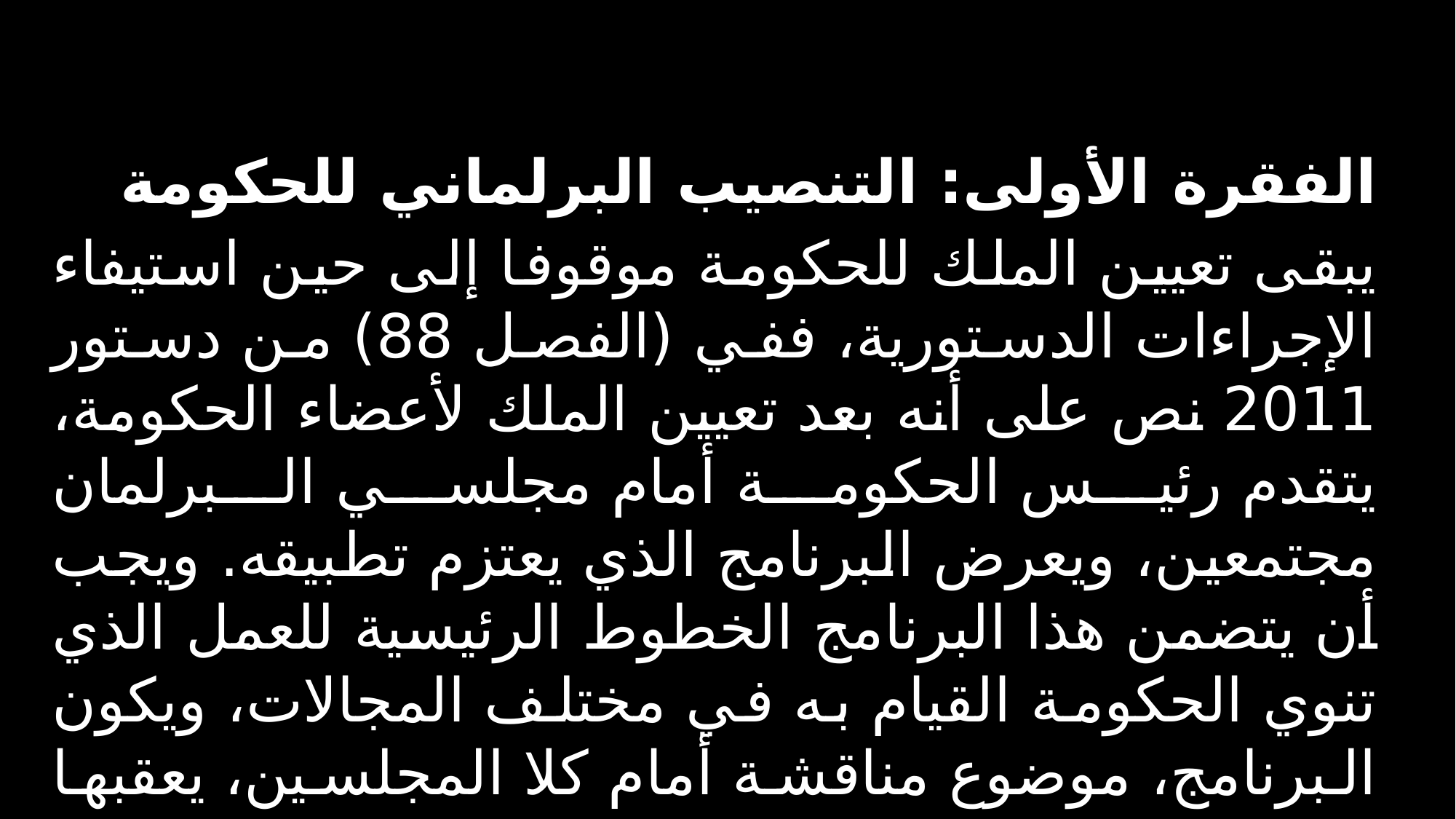

الفقرة الأولى: التنصيب البرلماني للحكومة
يبقى تعيين الملك للحكومة موقوفا إلى حين استيفاء الإجراءات الدستورية، ففي (الفصل 88) من دستور 2011 نص على أنه بعد تعيين الملك لأعضاء الحكومة، يتقدم رئيس الحكومة أمام مجلسي البرلمان مجتمعين، ويعرض البرنامج الذي يعتزم تطبيقه. ويجب أن يتضمن هذا البرنامج الخطوط الرئيسية للعمل الذي تنوي الحكومة القيام به في مختلف المجالات، ويكون البرنامج، موضوع مناقشة أمام كلا المجلسين، يعقبها تصويت في مجلس النواب. وتعتبر الحكومة منصبة بعد حصولها على ثقة مجلس النواب، المعبر عنها بتصويت الأغلبية المطلقة للأعضاء الذين يتألف منهم، حتى تستكمل ميلادها المؤسساتي.